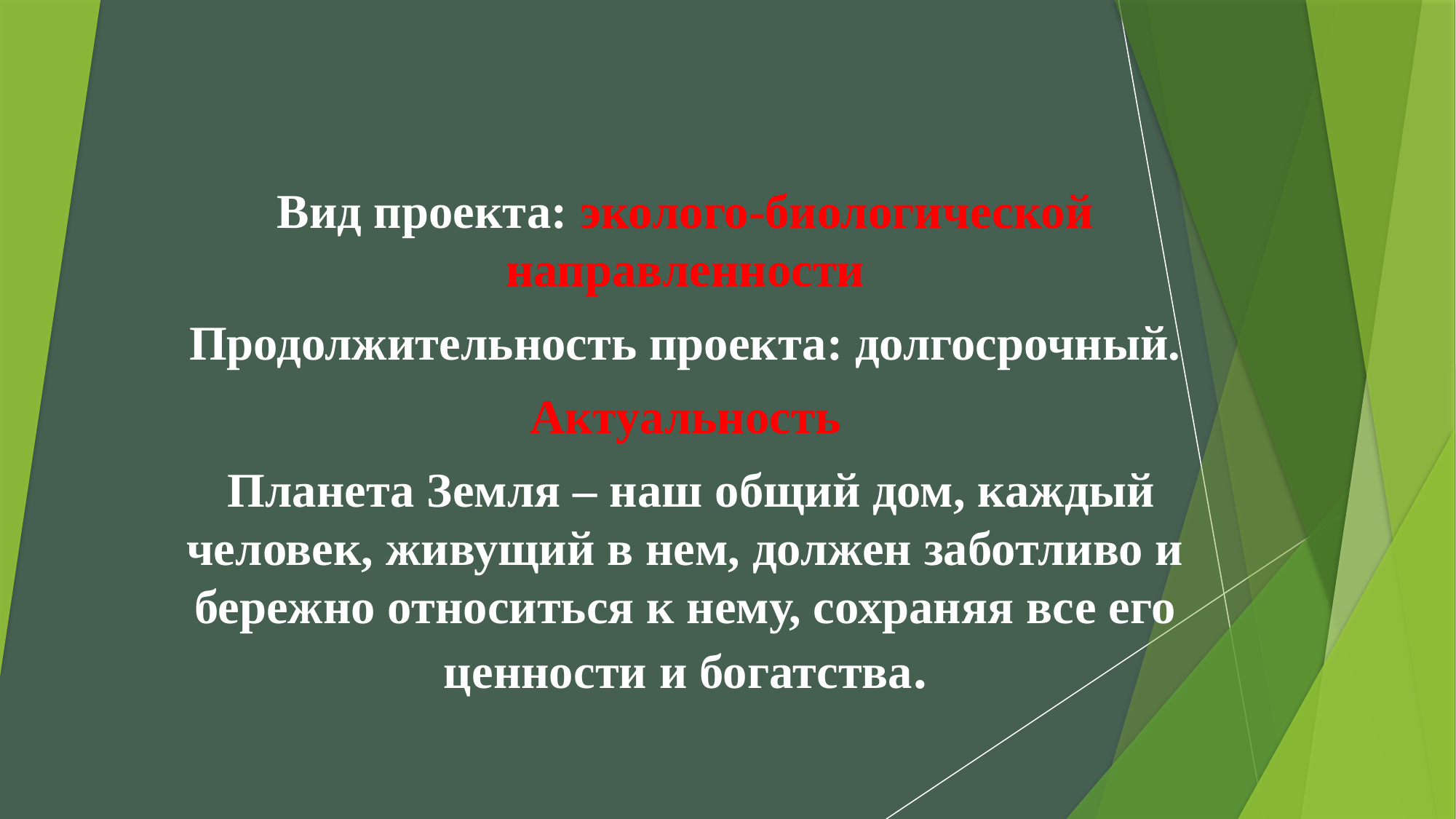

#

Вид проекта: эколого-биологической направленности
Продолжительность проекта: долгосрочный.
Актуальность
 Планета Земля – наш общий дом, каждый человек, живущий в нем, должен заботливо и бережно относиться к нему, сохраняя все его ценности и богатства.